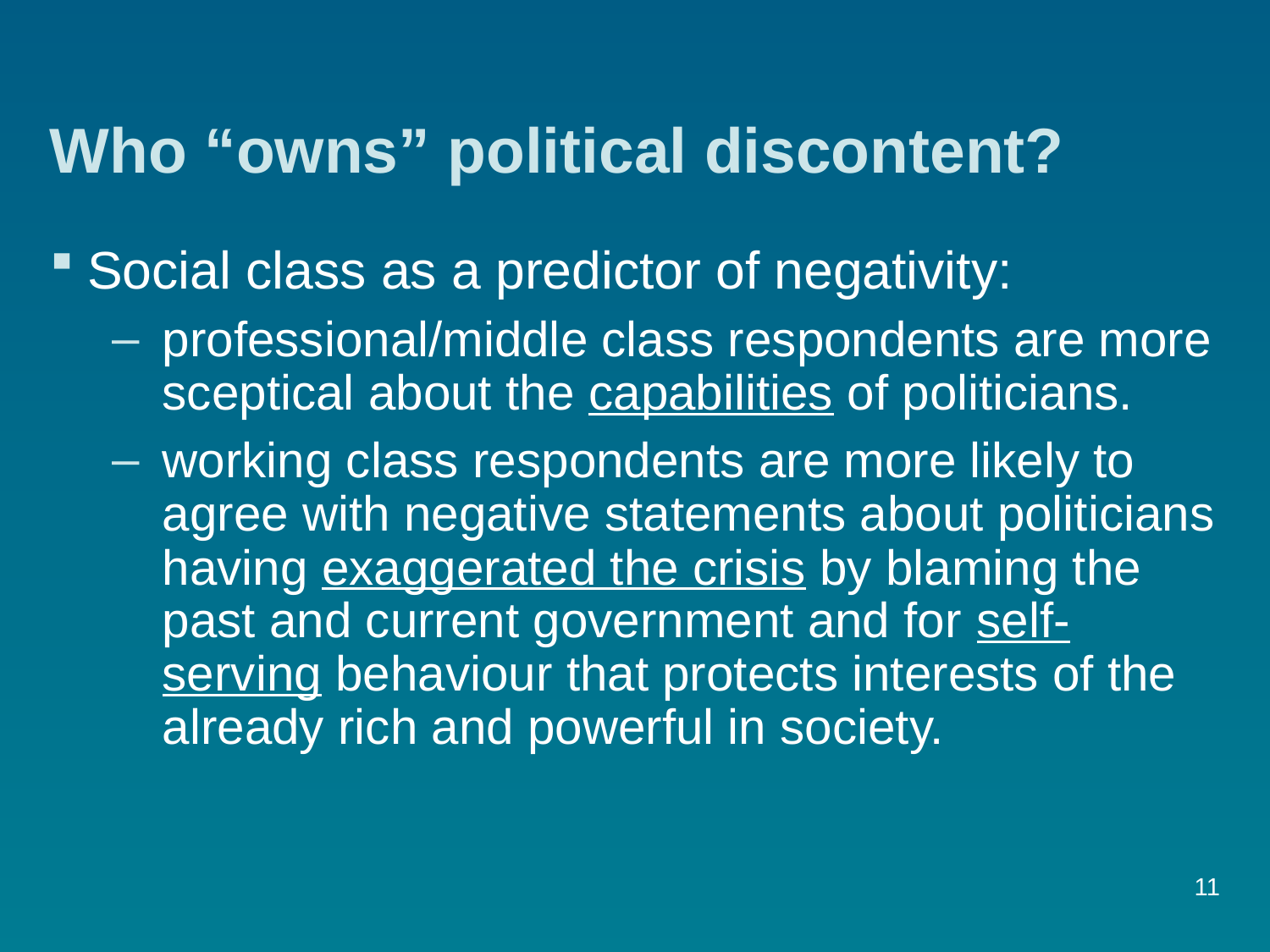

# Who “owns” political discontent?
Social class as a predictor of negativity:
professional/middle class respondents are more sceptical about the capabilities of politicians.
working class respondents are more likely to agree with negative statements about politicians having exaggerated the crisis by blaming the past and current government and for self-serving behaviour that protects interests of the already rich and powerful in society.

11